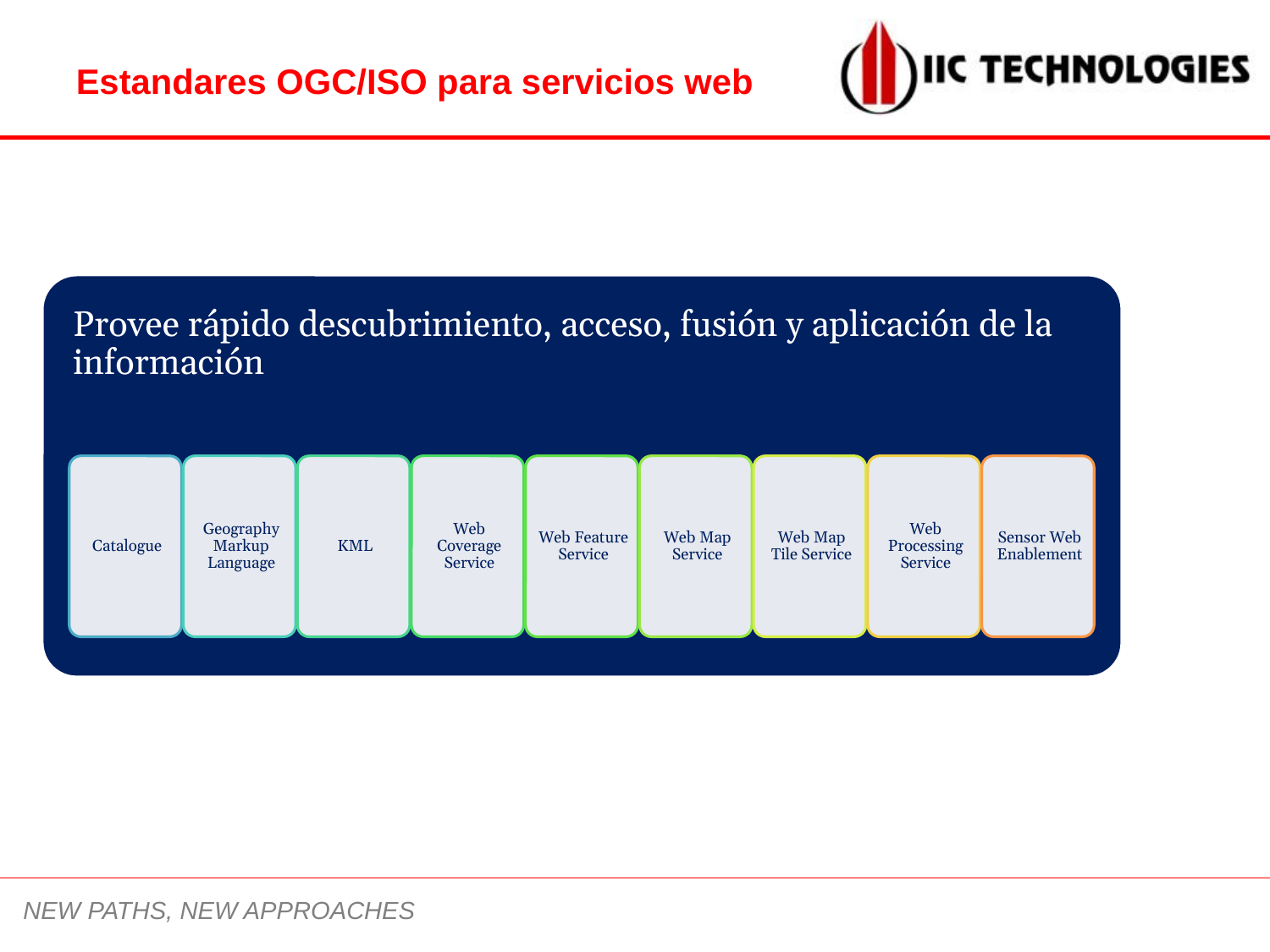

Estandares OGC/ISO para servicios web
Provee rápido descubrimiento, acceso, fusión y aplicación de la información
Catalogue
Geography Markup Language
KML
Web Coverage Service
Web Feature Service
Web Map Service
Web Map Tile Service
Web Processing Service
Sensor Web Enablement